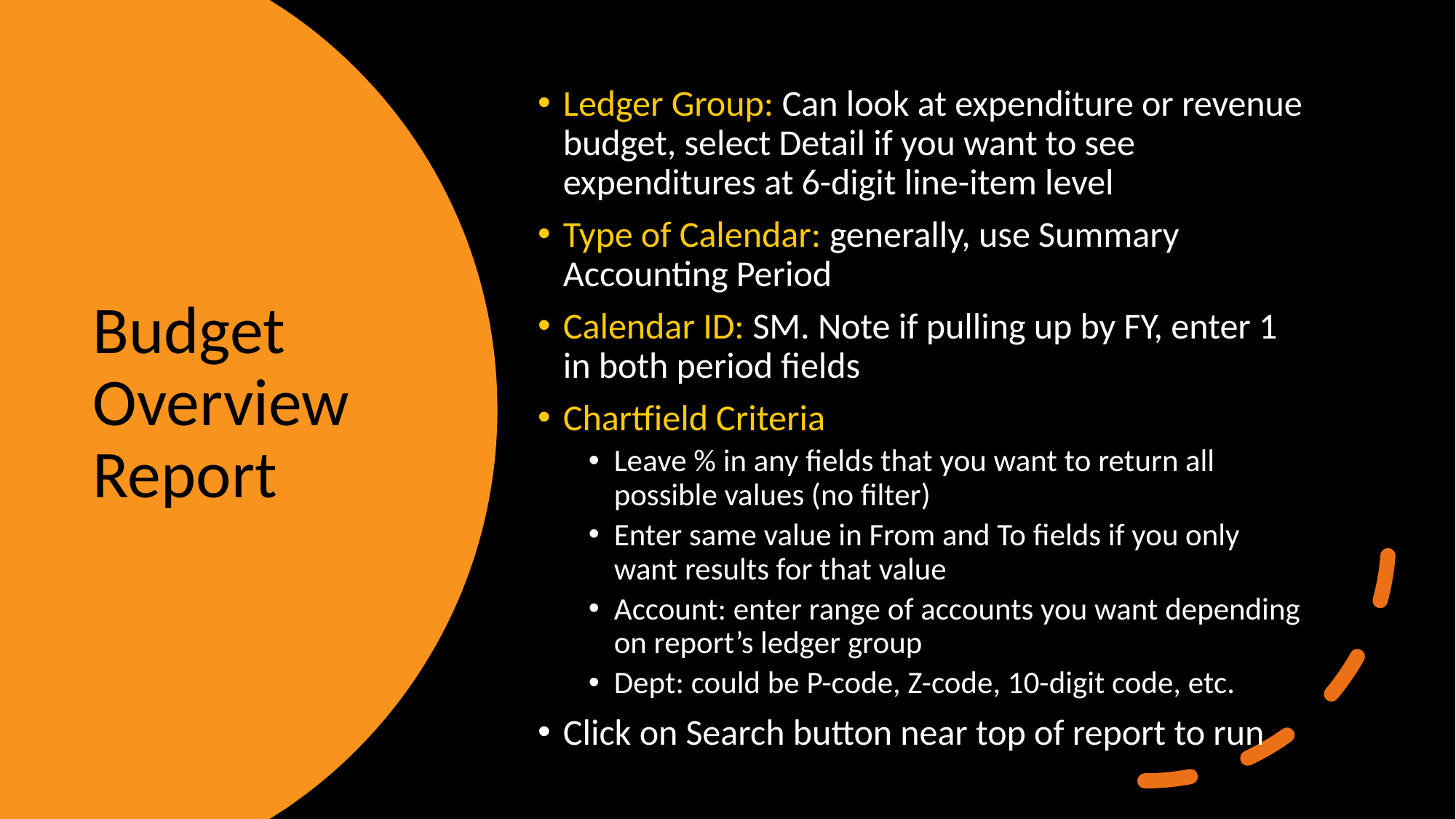

Ledger Group: Can look at expenditure or revenue budget, select Detail if you want to see expenditures at 6-digit line-item level
Type of Calendar: generally, use Summary Accounting Period
Calendar ID: SM. Note if pulling up by FY, enter 1 in both period fields
Chartfield Criteria
Leave % in any fields that you want to return all possible values (no filter)
Enter same value in From and To fields if you only want results for that value
Account: enter range of accounts you want depending on report’s ledger group
Dept: could be P-code, Z-code, 10-digit code, etc.
Click on Search button near top of report to run
# Budget Overview Report

17